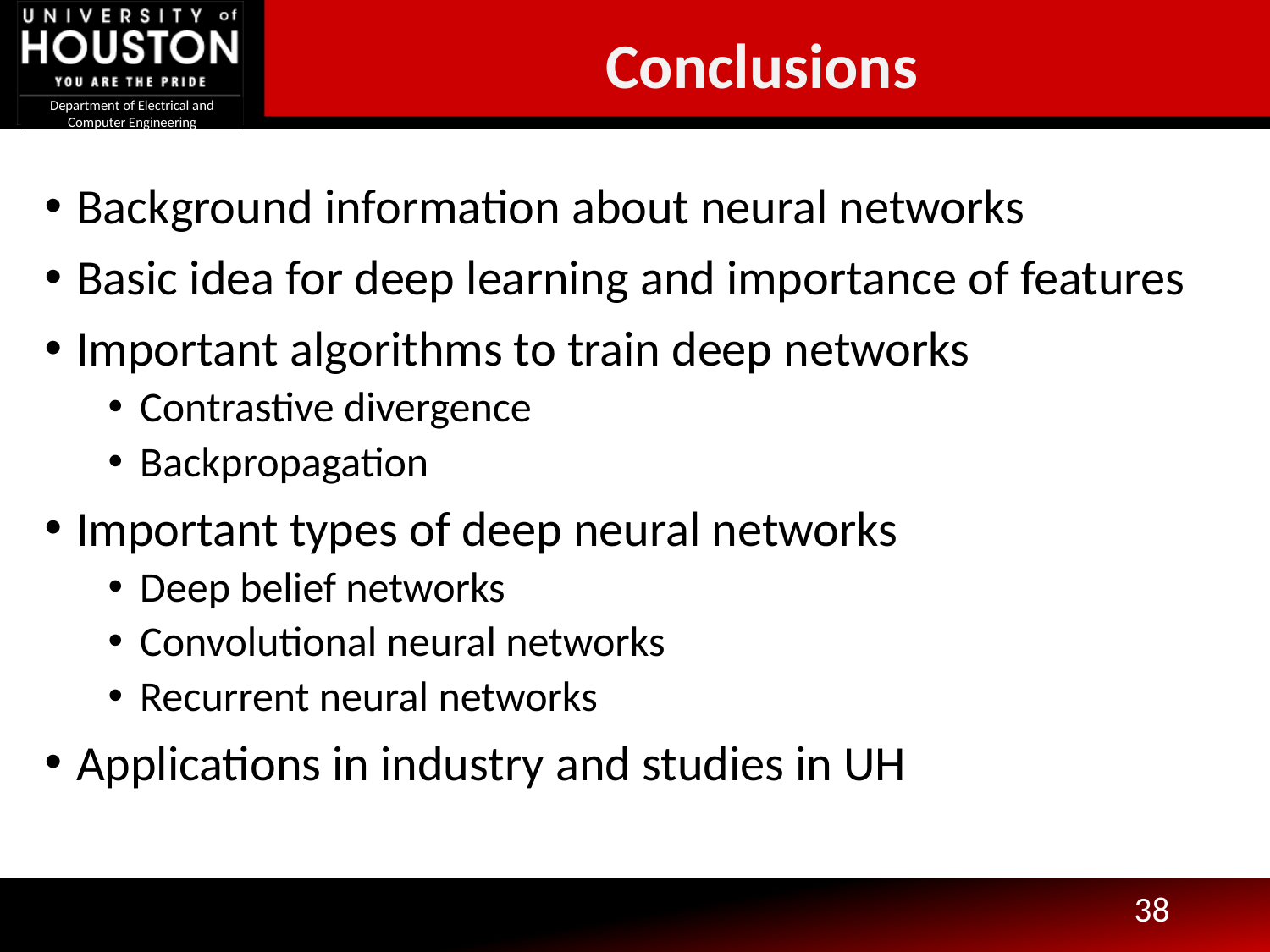

Conclusions
Background information about neural networks
Basic idea for deep learning and importance of features
Important algorithms to train deep networks
Contrastive divergence
Backpropagation
Important types of deep neural networks
Deep belief networks
Convolutional neural networks
Recurrent neural networks
Applications in industry and studies in UH

38